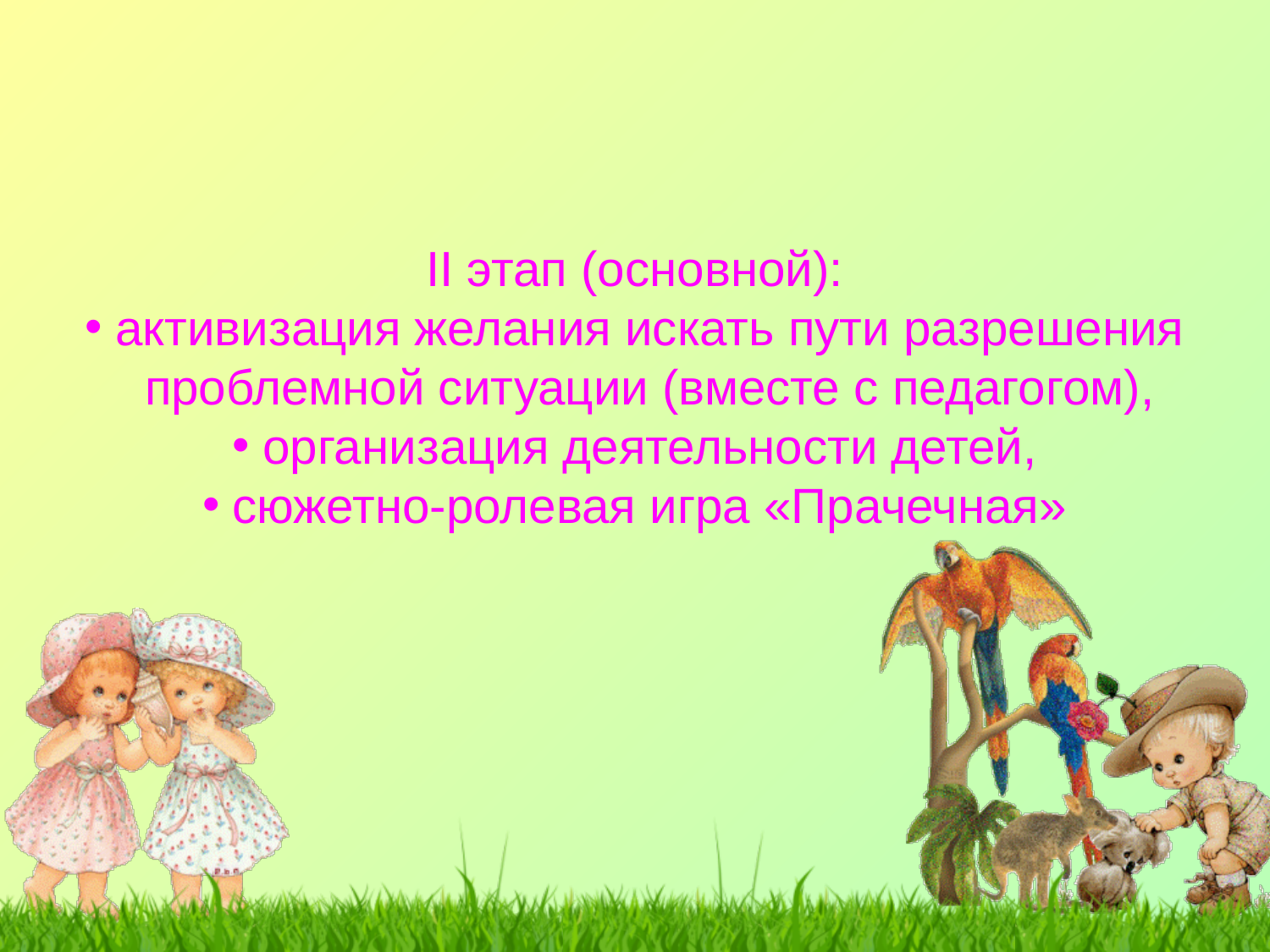

II этап (основной):
активизация желания искать пути разрешения проблемной ситуации (вместе с педагогом),
организация деятельности детей,
сюжетно-ролевая игра «Прачечная»